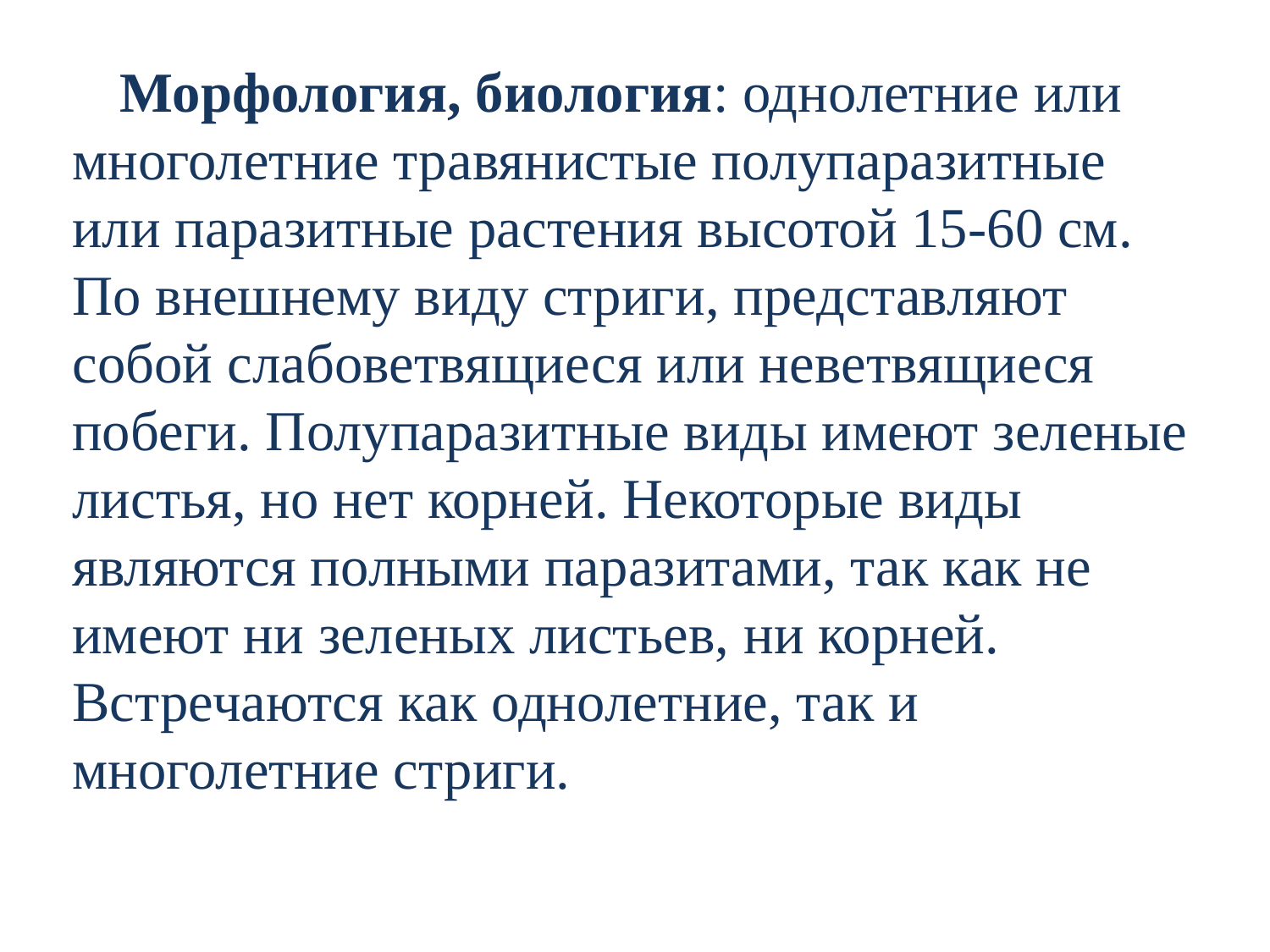

Морфология, биология: однолетние или многолетние травянистые полупаразитные или паразитные растения высотой 15-60 см. По внешнему виду стриги, представляют собой слабоветвящиеся или неветвящиеся побеги. Полупаразитные виды имеют зеленые листья, но нет корней. Некоторые виды являются полными паразитами, так как не имеют ни зеленых листьев, ни корней. Встречаются как однолетние, так и многолетние стриги.